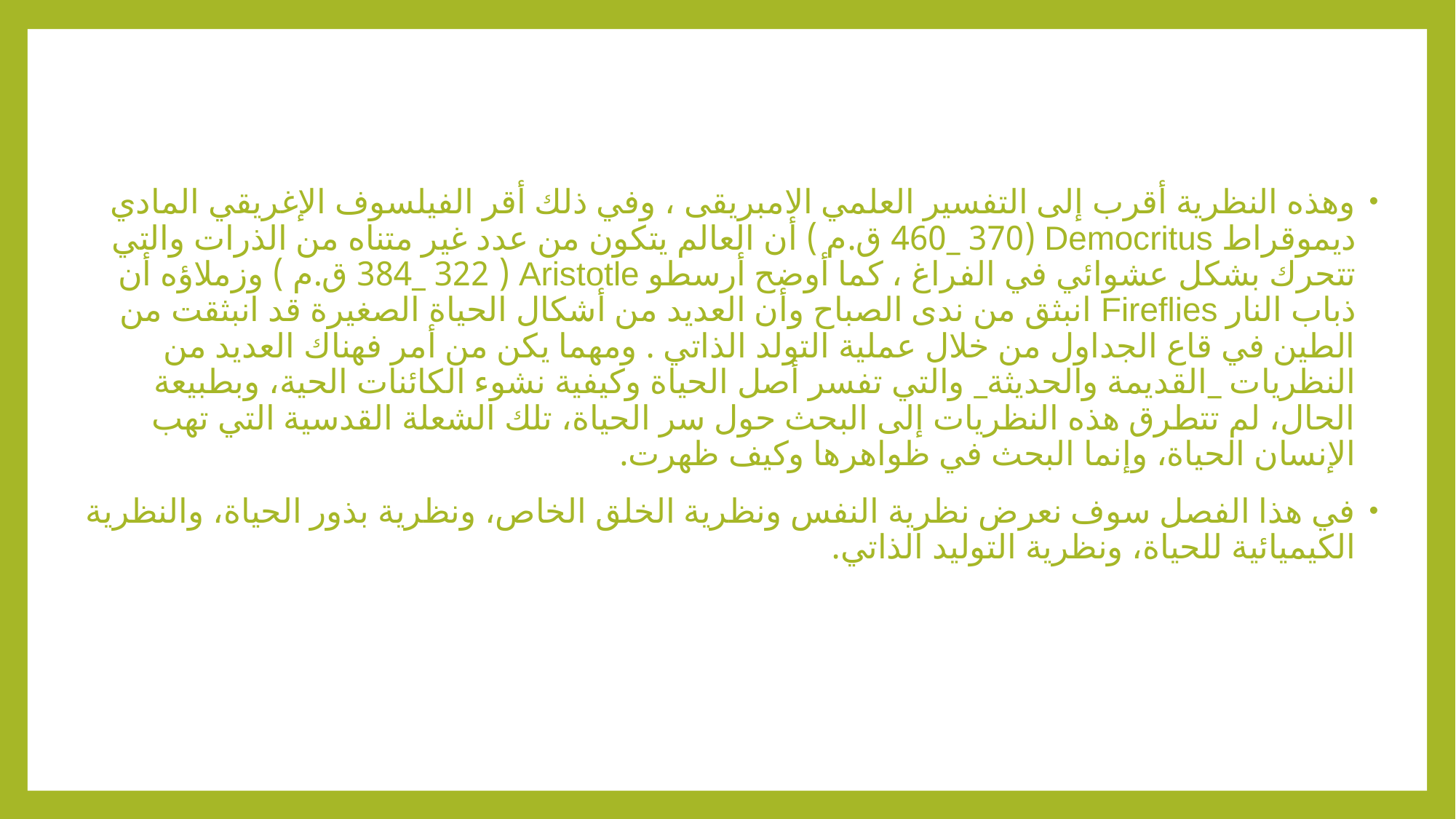

وهذه النظرية أقرب إلى التفسير العلمي الامبريقى ، وفي ذلك أقر الفيلسوف الإغريقي المادي ديموقراط Democritus (460_ 370 ق.م ) أن العالم يتكون من عدد غير متناه من الذرات والتي تتحرك بشكل عشوائي في الفراغ ، كما أوضح أرسطو Aristotle ( 384_ 322 ق.م ) وزملاؤه أن ذباب النار Fireflies انبثق من ندى الصباح وأن العديد من أشكال الحياة الصغيرة قد انبثقت من الطين في قاع الجداول من خلال عملية التولد الذاتي . ومهما يكن من أمر فهناك العديد من النظريات _القديمة والحديثة_ والتي تفسر أصل الحياة وكيفية نشوء الكائنات الحية، وبطبيعة الحال، لم تتطرق هذه النظريات إلى البحث حول سر الحياة، تلك الشعلة القدسية التي تهب الإنسان الحياة، وإنما البحث في ظواهرها وكيف ظهرت.
في هذا الفصل سوف نعرض نظرية النفس ونظرية الخلق الخاص، ونظرية بذور الحياة، والنظرية الكيميائية للحياة، ونظرية التوليد الذاتي.